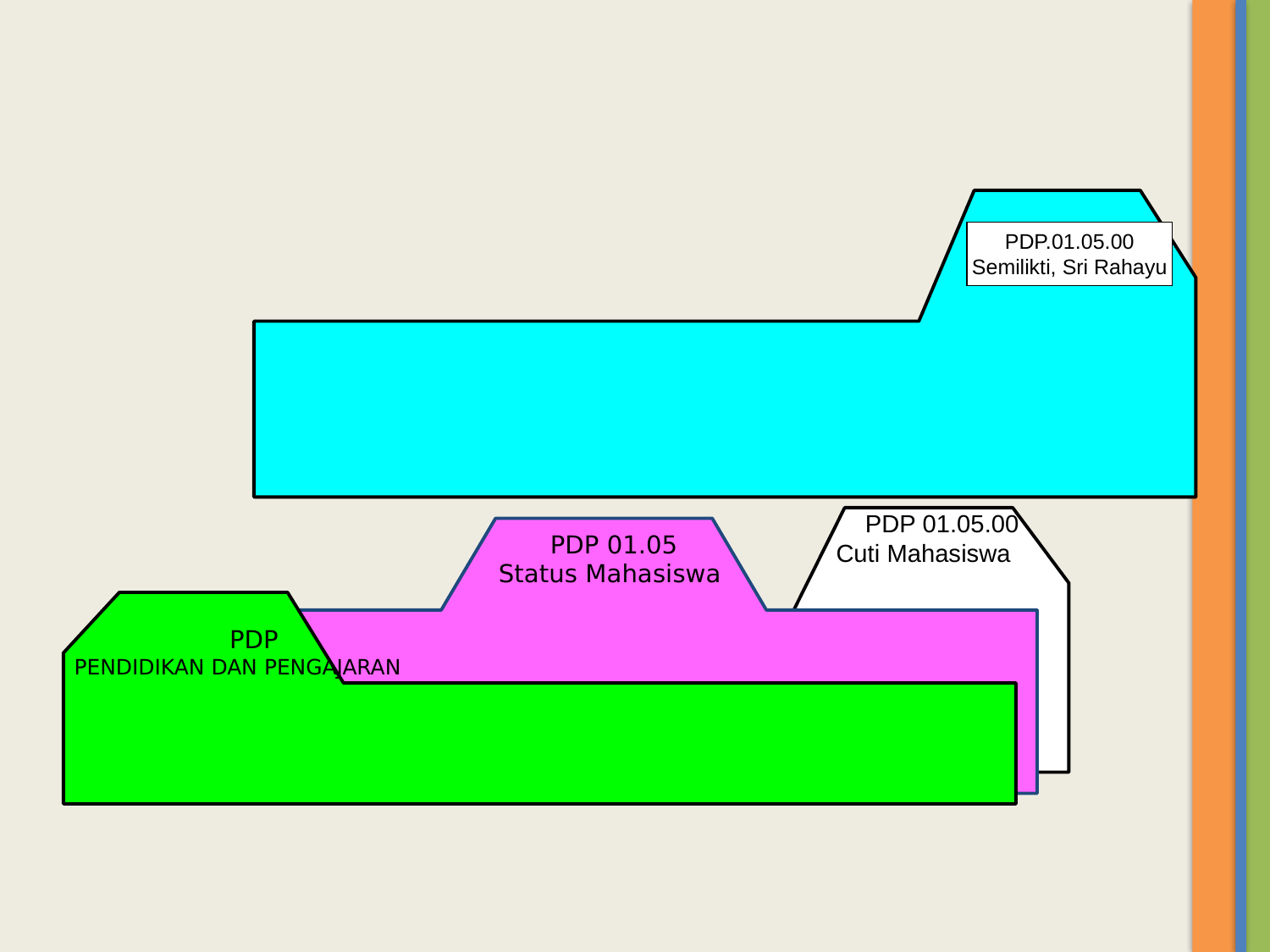

PDP.01.05.00
Semilikti, Sri Rahayu

      PDP 01.05.00
Cuti Mahasiswa

PDP 01.05
Status Mahasiswa

PDP
PENDIDIKAN DAN PENGAJARAN